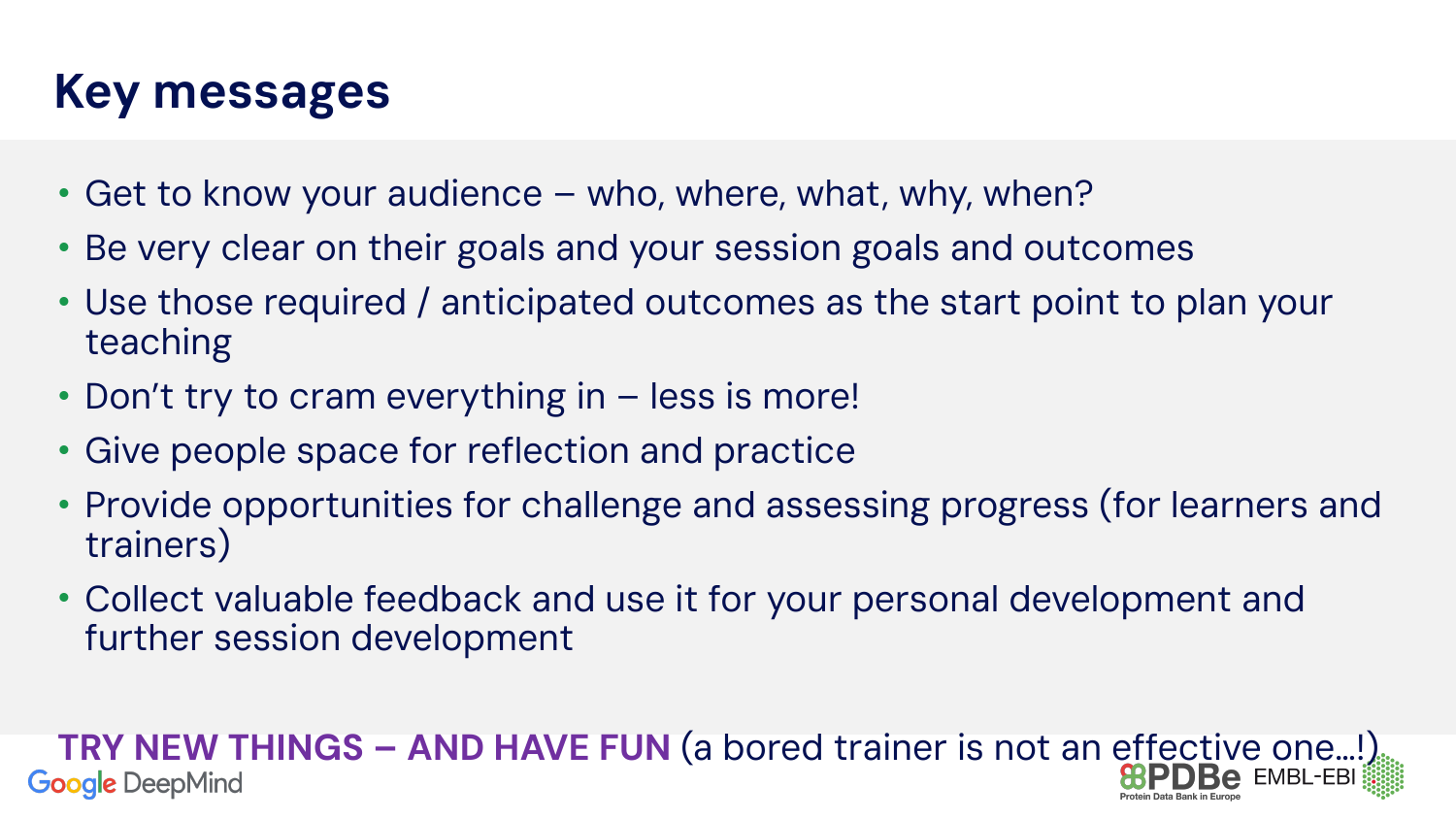

# Key messages

Get to know your audience – who, where, what, why, when?
Be very clear on their goals and your session goals and outcomes
Use those required / anticipated outcomes as the start point to plan your teaching
Don’t try to cram everything in – less is more!
Give people space for reflection and practice
Provide opportunities for challenge and assessing progress (for learners and trainers)
Collect valuable feedback and use it for your personal development and further session development

TRY NEW THINGS – AND HAVE FUN (a bored trainer is not an effective one…!)